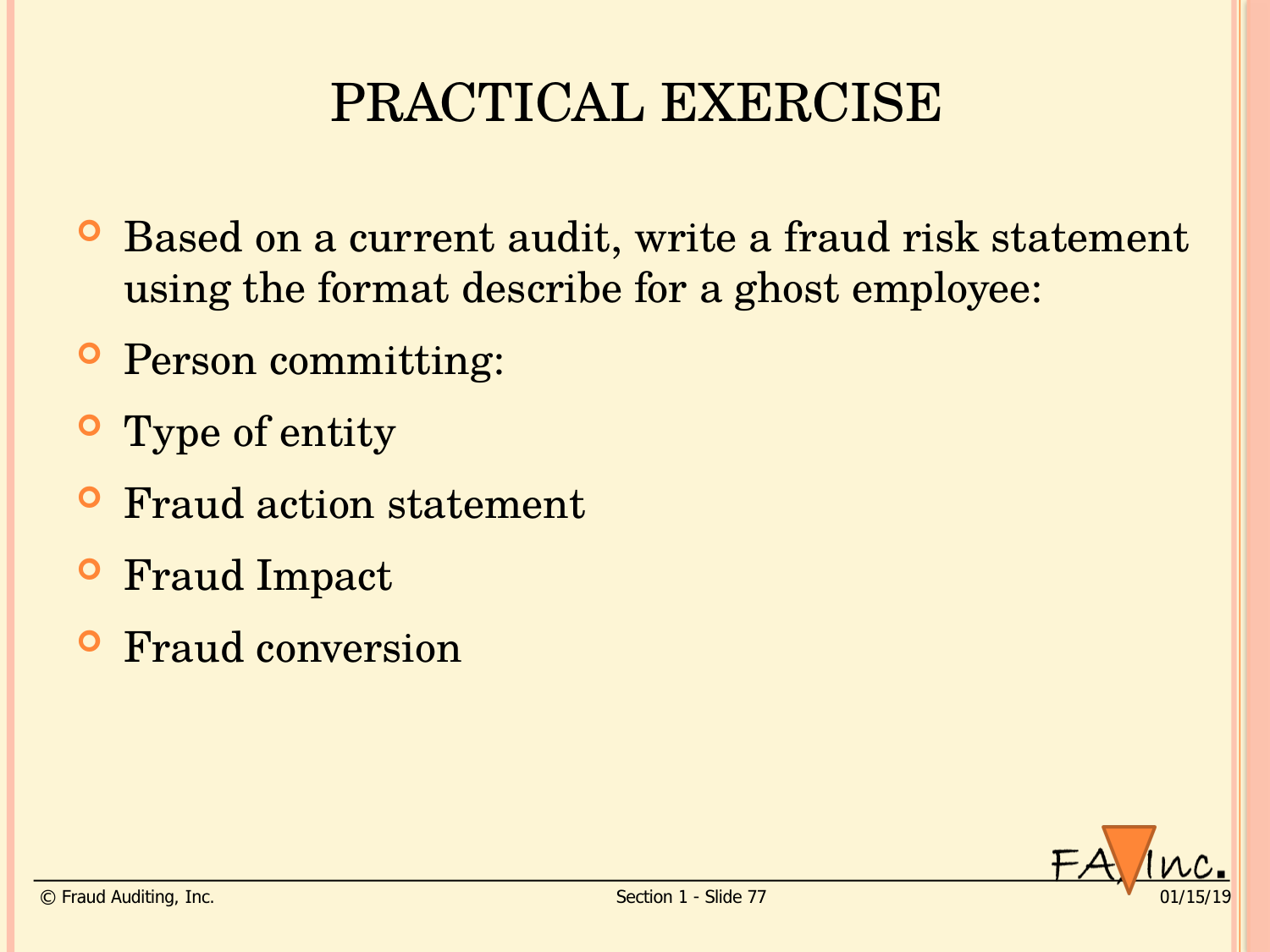

# Practical Exercise
Based on a current audit, write a fraud risk statement using the format describe for a ghost employee:
Person committing:
Type of entity
Fraud action statement
Fraud Impact
Fraud conversion